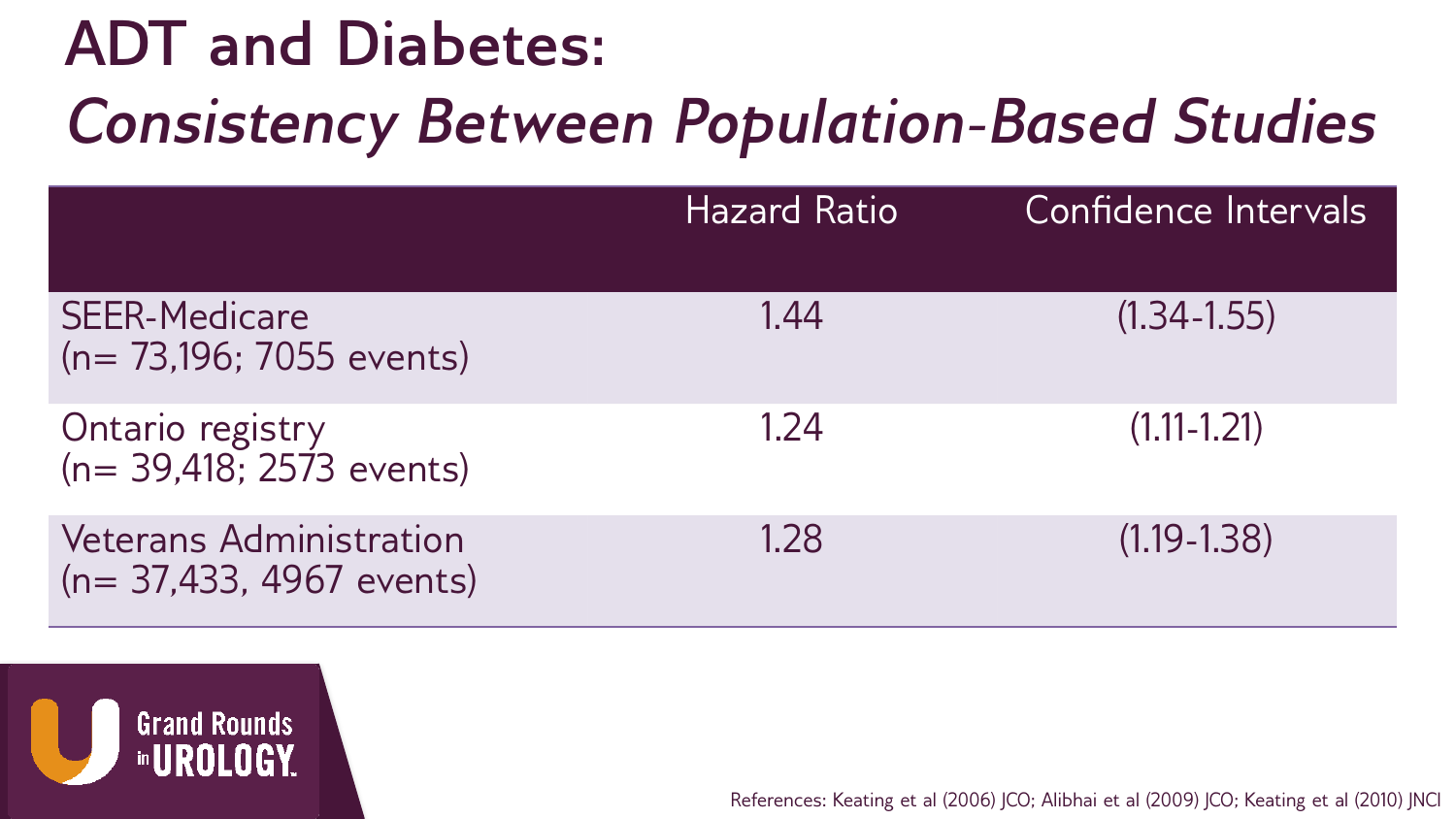

ADT and Diabetes:
Consistency Between Population-Based Studies
|  | Hazard Ratio | Confidence Intervals |
| --- | --- | --- |
| SEER-Medicare (n= 73,196; 7055 events) | 1.44 | (1.34-1.55) |
| Ontario registry (n= 39,418; 2573 events) | 1.24 | (1.11-1.21) |
| Veterans Administration (n= 37,433, 4967 events) | 1.28 | (1.19-1.38) |
References: Keating et al (2006) JCO; Alibhai et al (2009) JCO; Keating et al (2010) JNCI